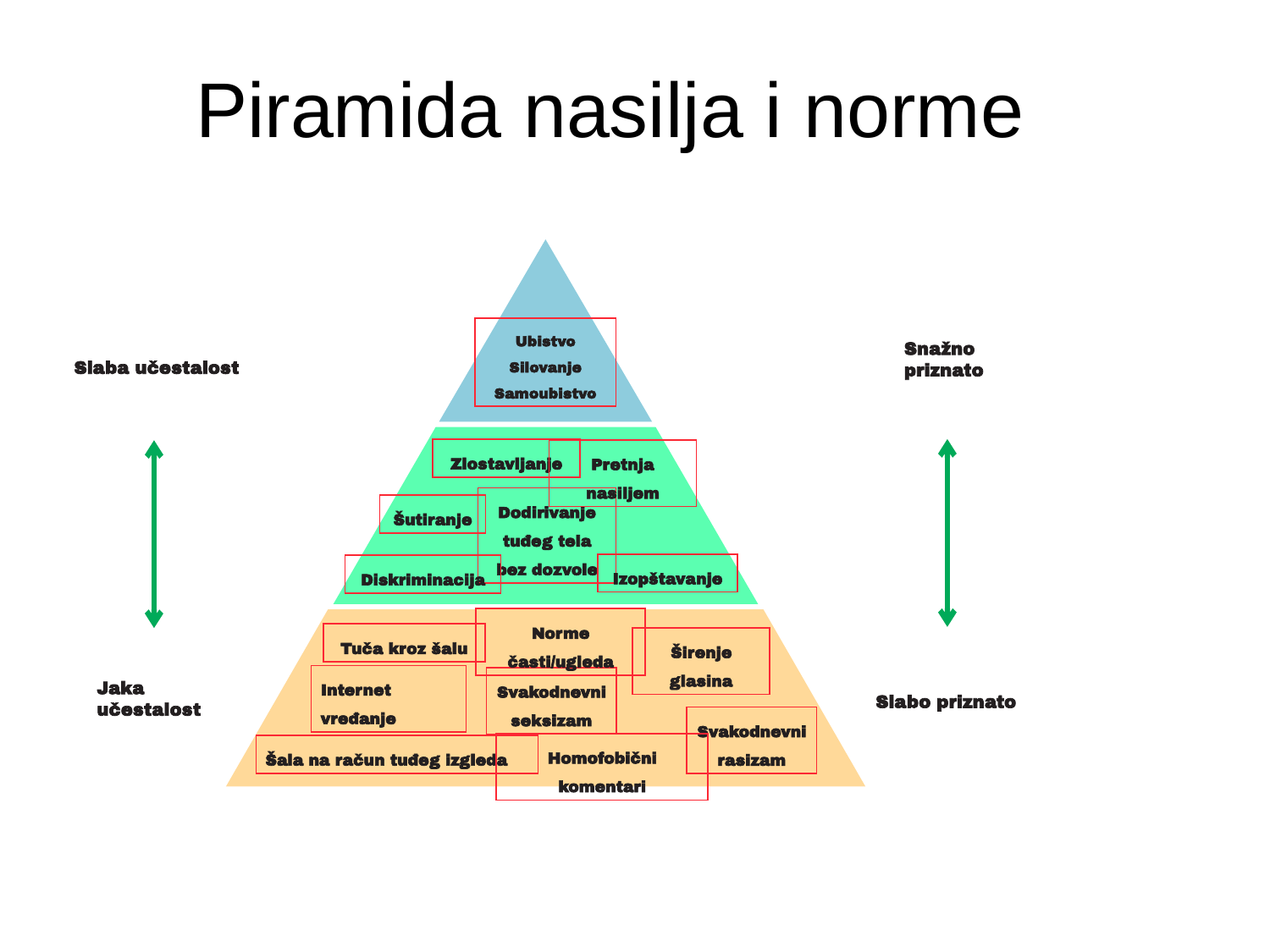

# Piramida nasilja i norme

Ubistvo
Silovanje
Samoubistvo
Snažno priznato
Slaba učestalost
Zlostavljanje
Pretnja nasiljem
Dodirivanje tuđeg tela
bez dozvole
Šutiranje
Izopštavanje
Diskriminacija
Norme časti/ugleda
Tuča kroz šalu
Širenje glasina
Internet vređanje
Svakodnevni seksizam
Jaka učestalost
Slabo priznato
Svakodnevni rasizam
Homofobični komentari
Šala na račun tuđeg izgleda